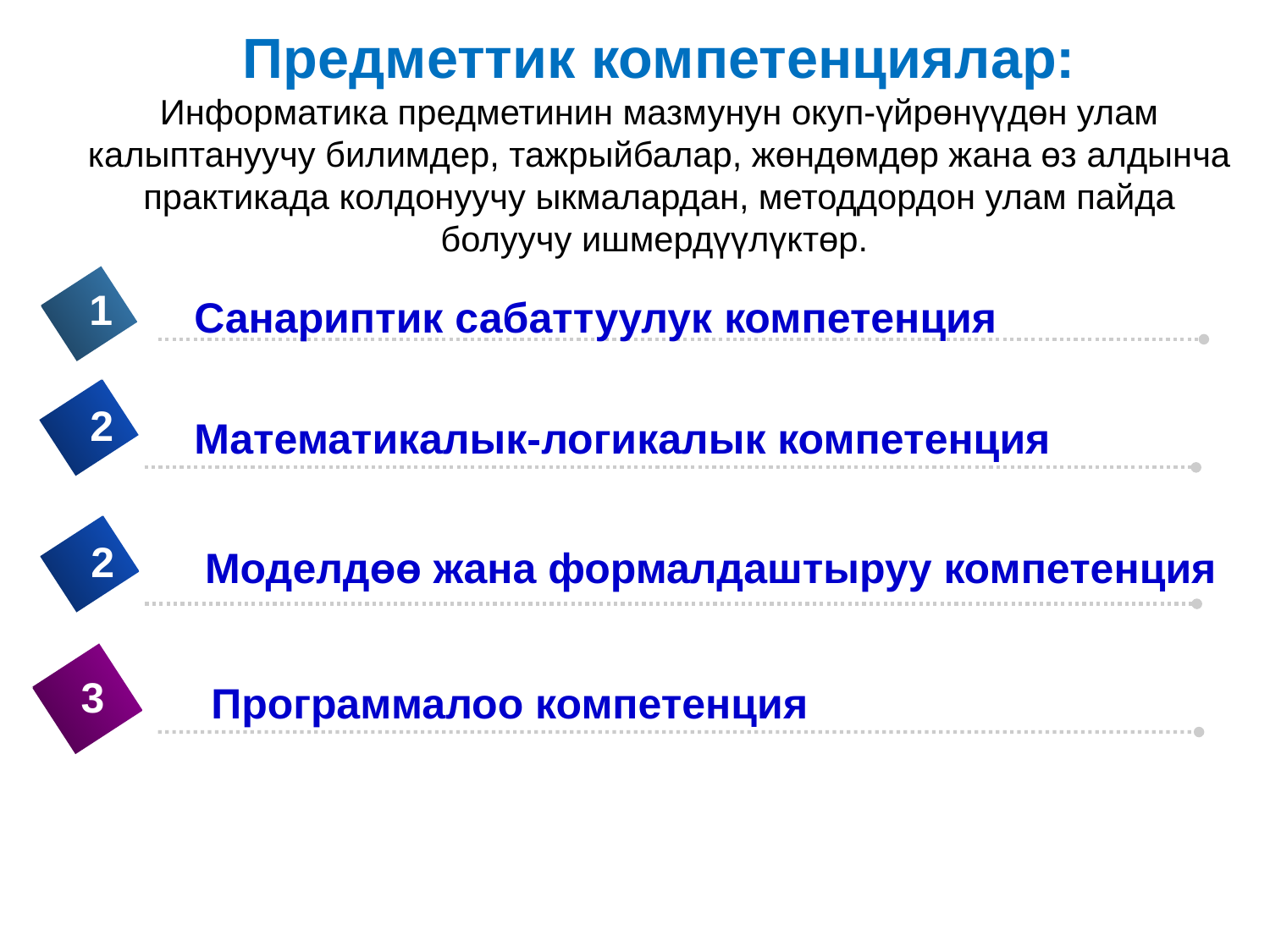

# Предметтик компетенциялар: Информатика предметинин мазмунун окуп-үйрөнүүдөн улам калыптануучу билимдер, тажрыйбалар, жөндөмдөр жана өз алдынча практикада колдонуучу ыкмалардан, методдордон улам пайда болуучу ишмердүүлүктөр.
1

Санариптик сабаттуулук компетенция

2

2
Математикалык-логикалык компетенция

2
Моделдөө жана формалдаштыруу компетенция
4

3
Программалоо компетенция